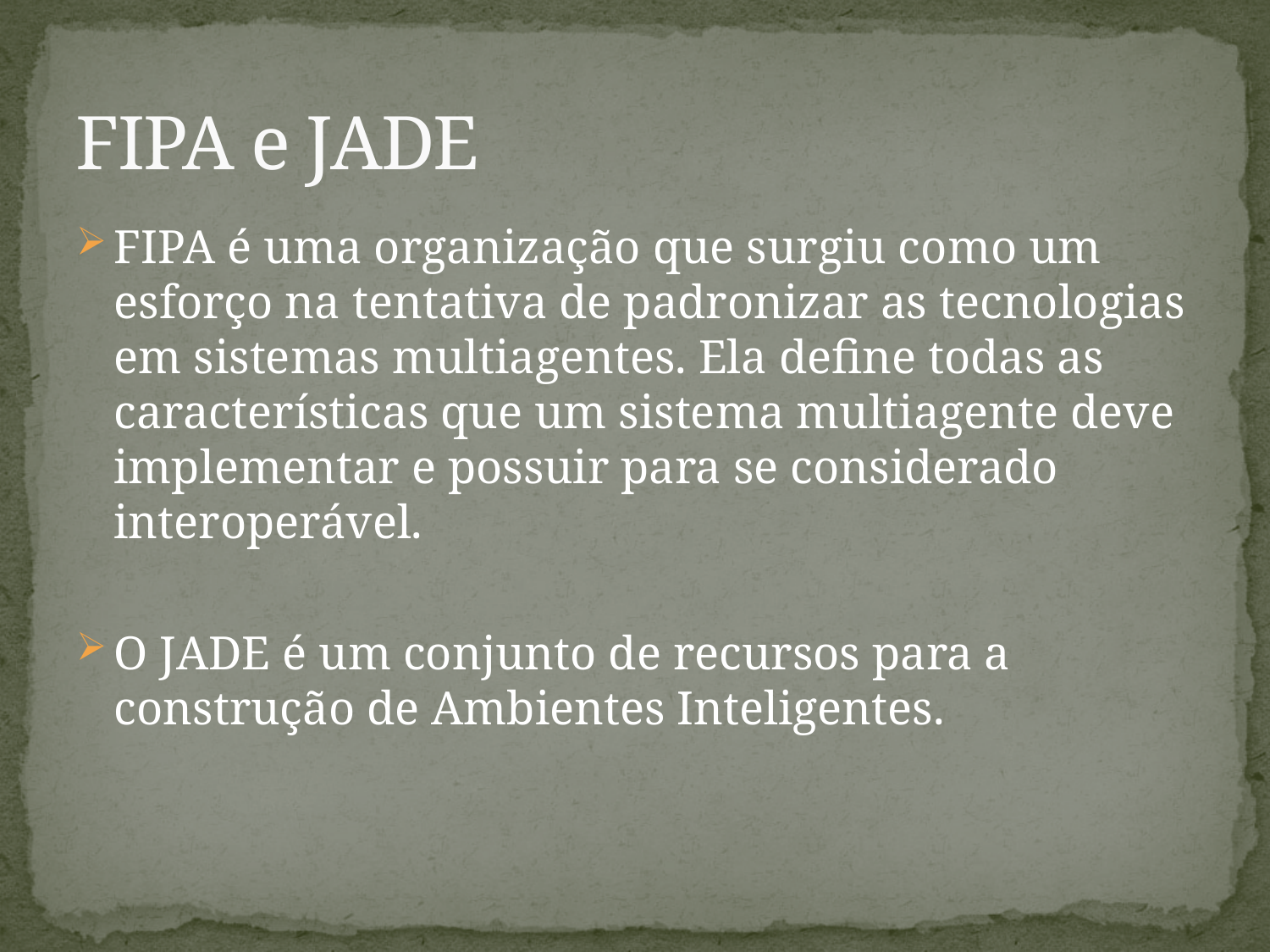

# FIPA e JADE
FIPA é uma organização que surgiu como um esforço na tentativa de padronizar as tecnologias em sistemas multiagentes. Ela define todas as características que um sistema multiagente deve implementar e possuir para se considerado interoperável.

O JADE é um conjunto de recursos para a construção de Ambientes Inteligentes.